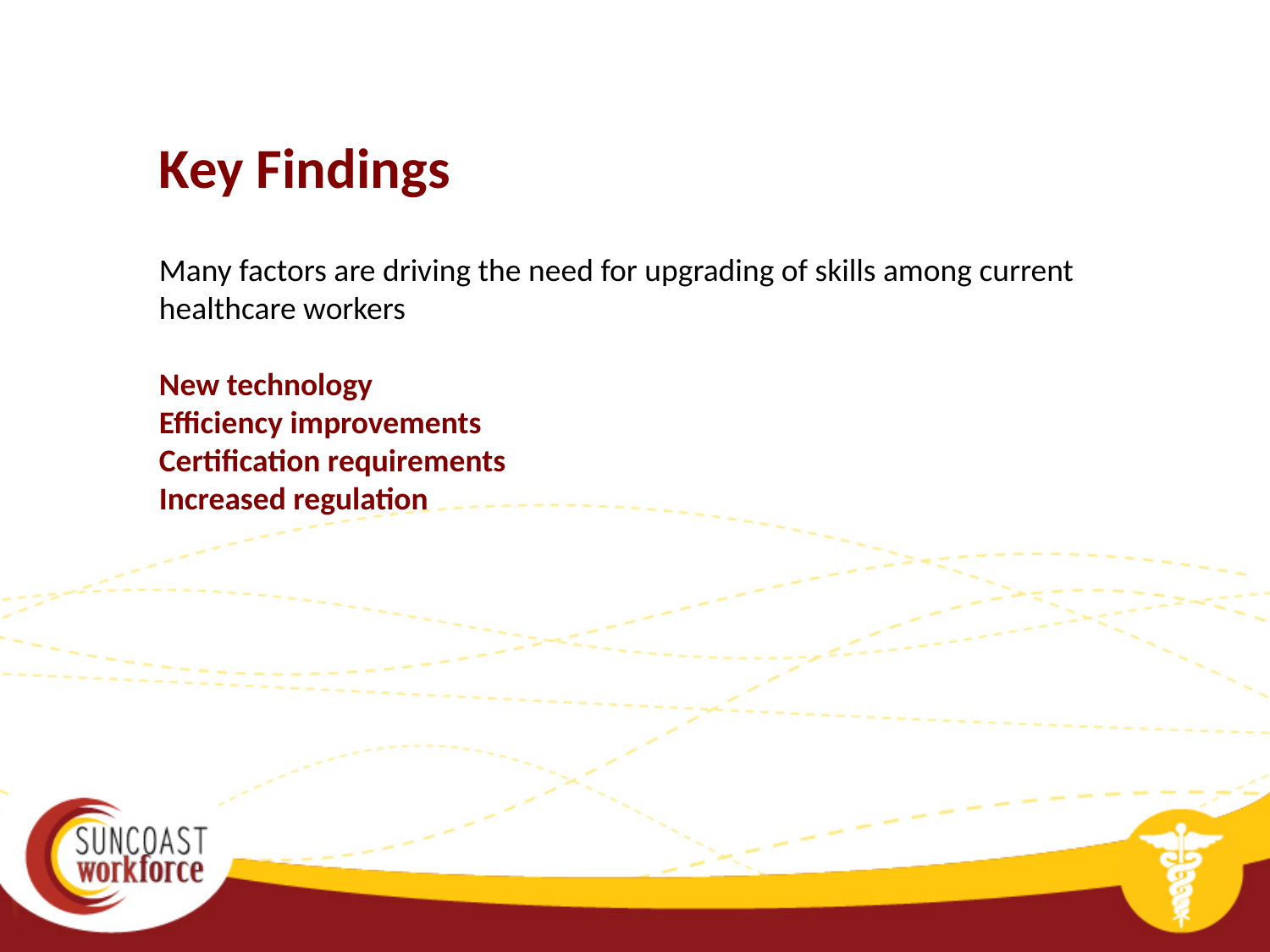

Key Findings
Many factors are driving the need for upgrading of skills among current healthcare workers

New technology
Efficiency improvements
Certification requirements
Increased regulation